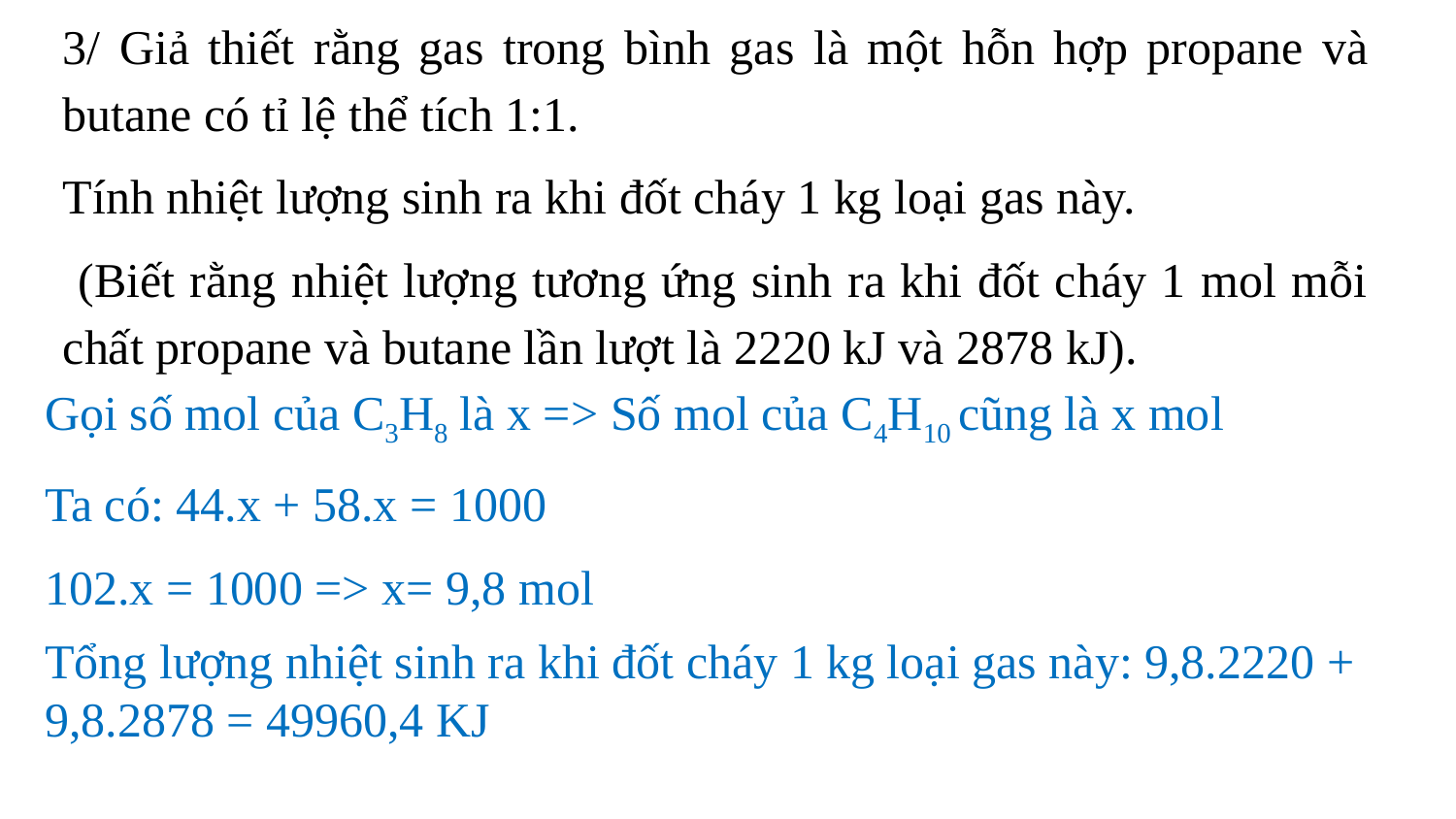

3/ Giả thiết rằng gas trong bình gas là một hỗn hợp propane và butane có tỉ lệ thể tích 1:1.
Tính nhiệt lượng sinh ra khi đốt cháy 1 kg loại gas này.
 (Biết rằng nhiệt lượng tương ứng sinh ra khi đốt cháy 1 mol mỗi chất propane và butane lần lượt là 2220 kJ và 2878 kJ).
Gọi số mol của C3H8 là x => Số mol của C4H10 cũng là x mol
Ta có: 44.x + 58.x = 1000
102.x = 1000 => x= 9,8 mol
Tổng lượng nhiệt sinh ra khi đốt cháy 1 kg loại gas này: 9,8.2220 + 9,8.2878 = 49960,4 KJ